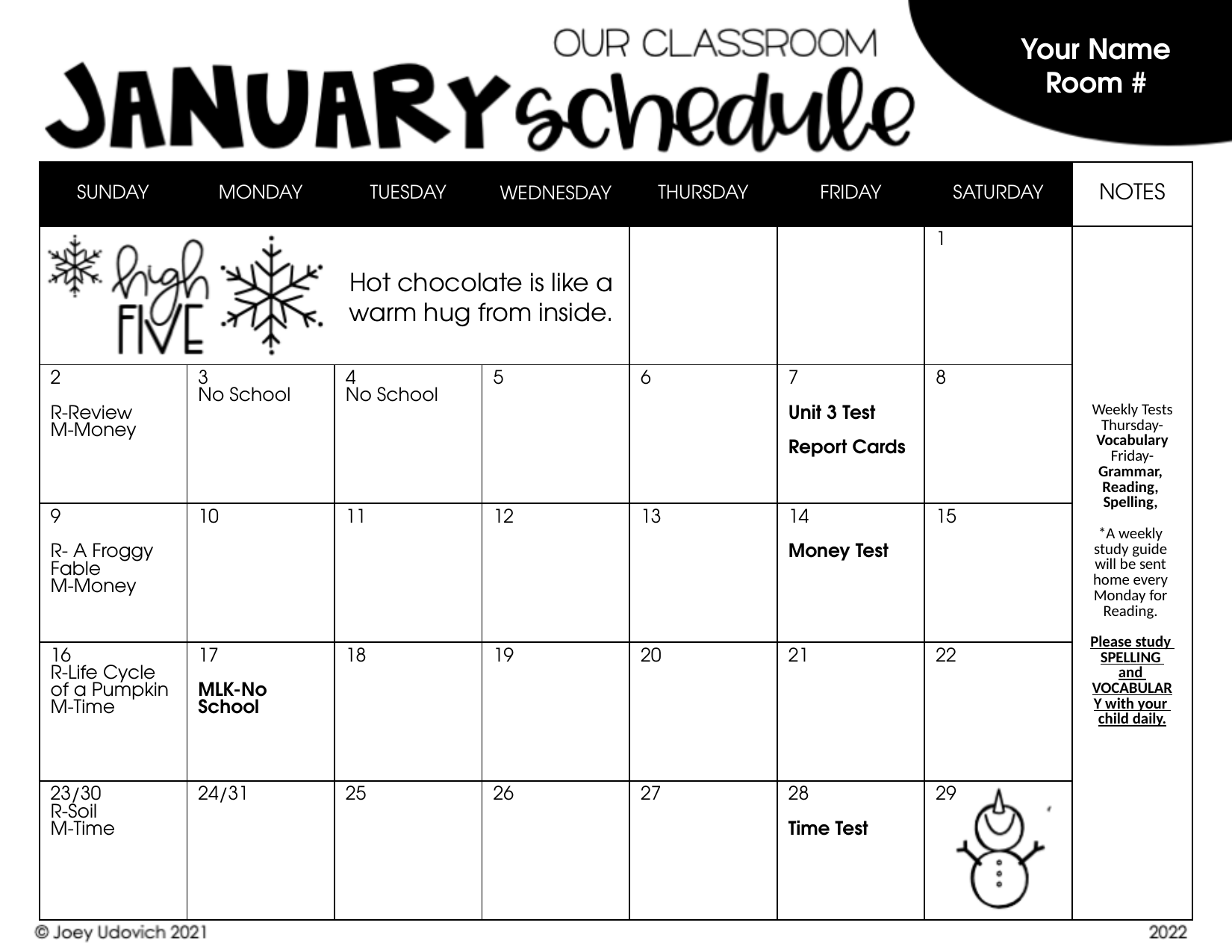

Your Name
Room #
| SUNDAY | MONDAY | TUESDAY | WEDNESDAY | THURSDAY | FRIDAY | SATURDAY | NOTES |
| --- | --- | --- | --- | --- | --- | --- | --- |
|  |  |  |  |  |  | 1 | Weekly Tests Thursday- Vocabulary Friday- Grammar, Reading, Spelling, \*A weekly study guide will be sent home every Monday for Reading. Please study SPELLING and VOCABULAR Y with your child daily. |
| 2 R-Review M-Money | 3 No School | 4 No School | 5 | 6 | 7 Unit 3 Test Report Cards | 8 |  |
| 9 R- A Froggy Fable M-Money | 10 | 11 | 12 | 13 | 14 Money Test | 15 |  |
| 16 R-Life Cycle of a Pumpkin M-Time | 17 MLK-No School | 18 | 19 | 20 | 21 | 22 |  |
| 23/30 R-Soil M-Time | 24/31 | 25 | 26 | 27 | 28 Time Test | 29 |  |
Hot chocolate is like a warm hug from inside.